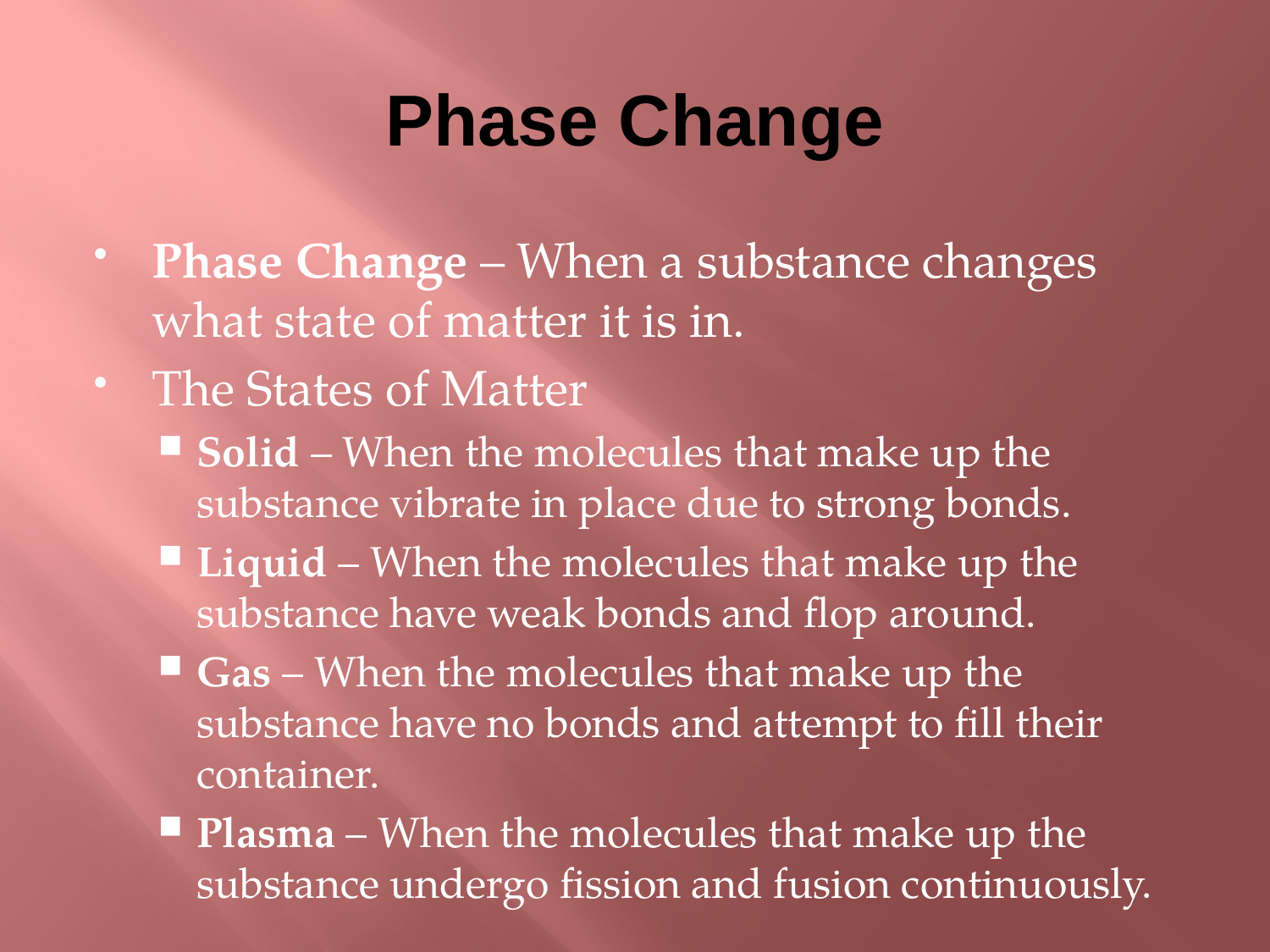

# Phase Change
Phase Change – When a substance changes what state of matter it is in.
The States of Matter
Solid – When the molecules that make up the substance vibrate in place due to strong bonds.
Liquid – When the molecules that make up the substance have weak bonds and flop around.
Gas – When the molecules that make up the substance have no bonds and attempt to fill their container.
Plasma – When the molecules that make up the substance undergo fission and fusion continuously.